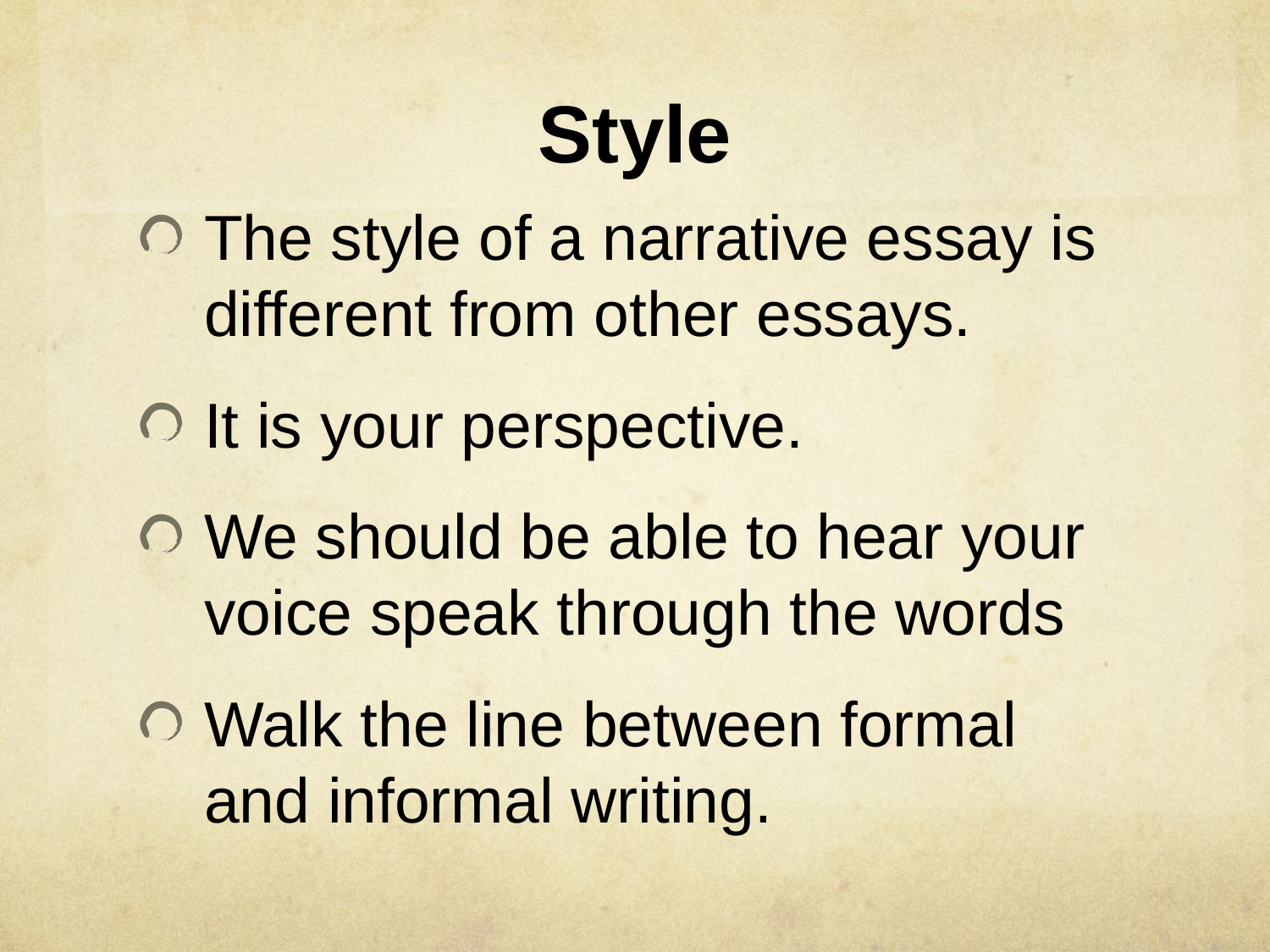

# Style
The style of a narrative essay is different from other essays.
It is your perspective.
We should be able to hear your voice speak through the words
Walk the line between formal and informal writing.